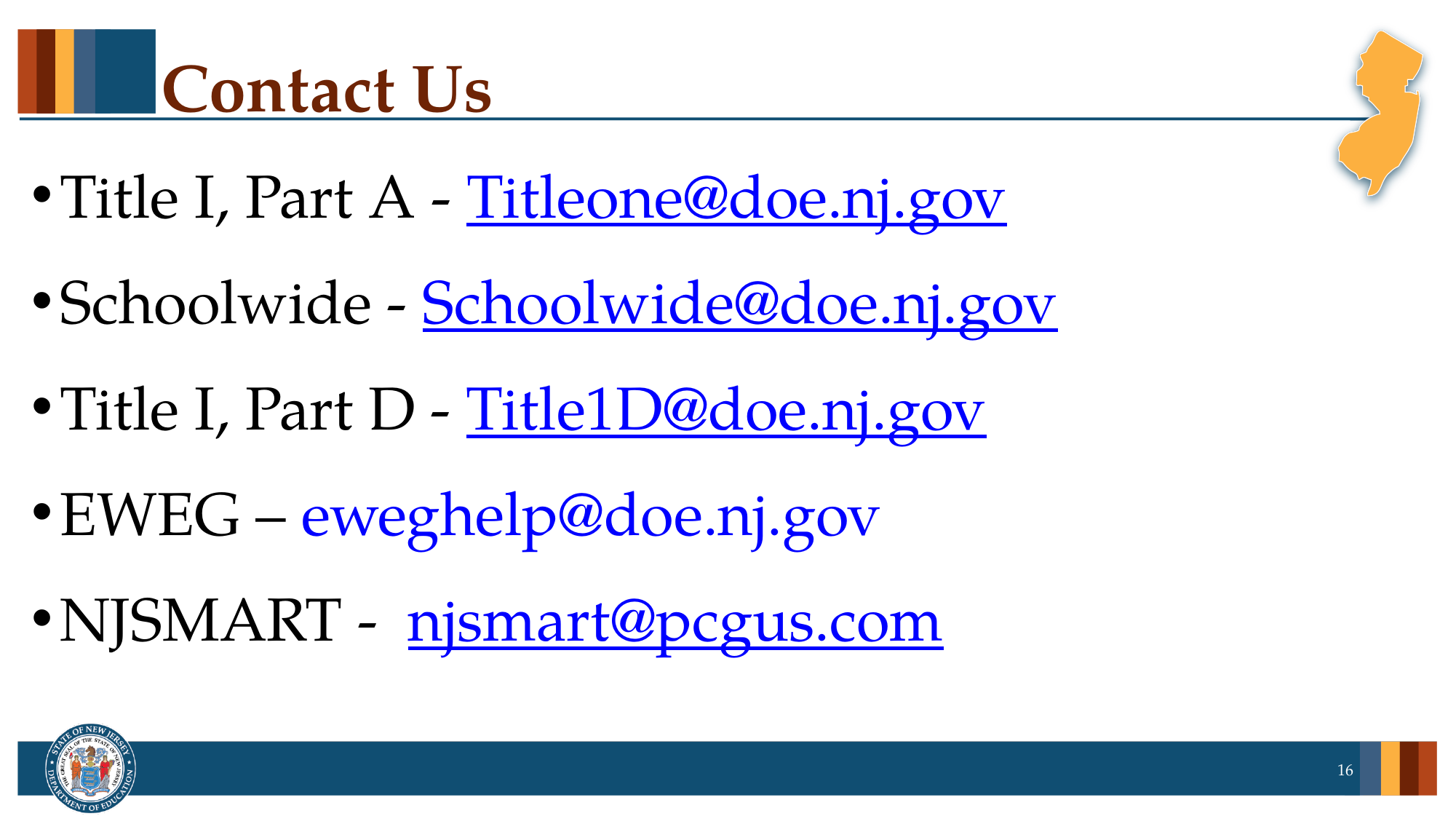

# Contact Us
Title I, Part A - Titleone@doe.nj.gov
Schoolwide - Schoolwide@doe.nj.gov
Title I, Part D - Title1D@doe.nj.gov
EWEG – eweghelp@doe.nj.gov
NJSMART -  njsmart@pcgus.com

16